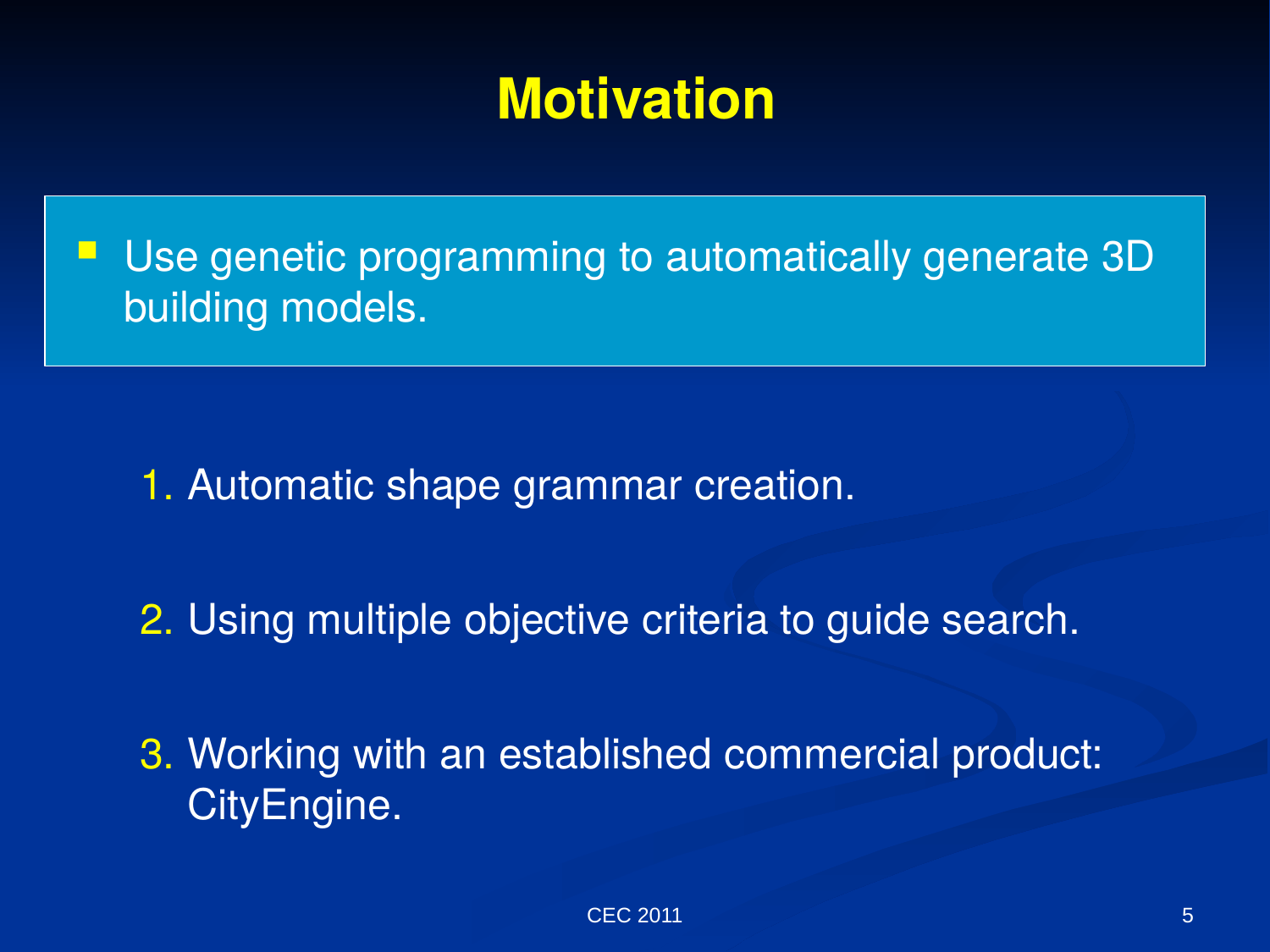

# Motivation

Use genetic programming to automatically generate 3D building models.

Automatic shape grammar creation.

Using multiple objective criteria to guide search.

Working with an established commercial product: CityEngine.

CEC 2011
5